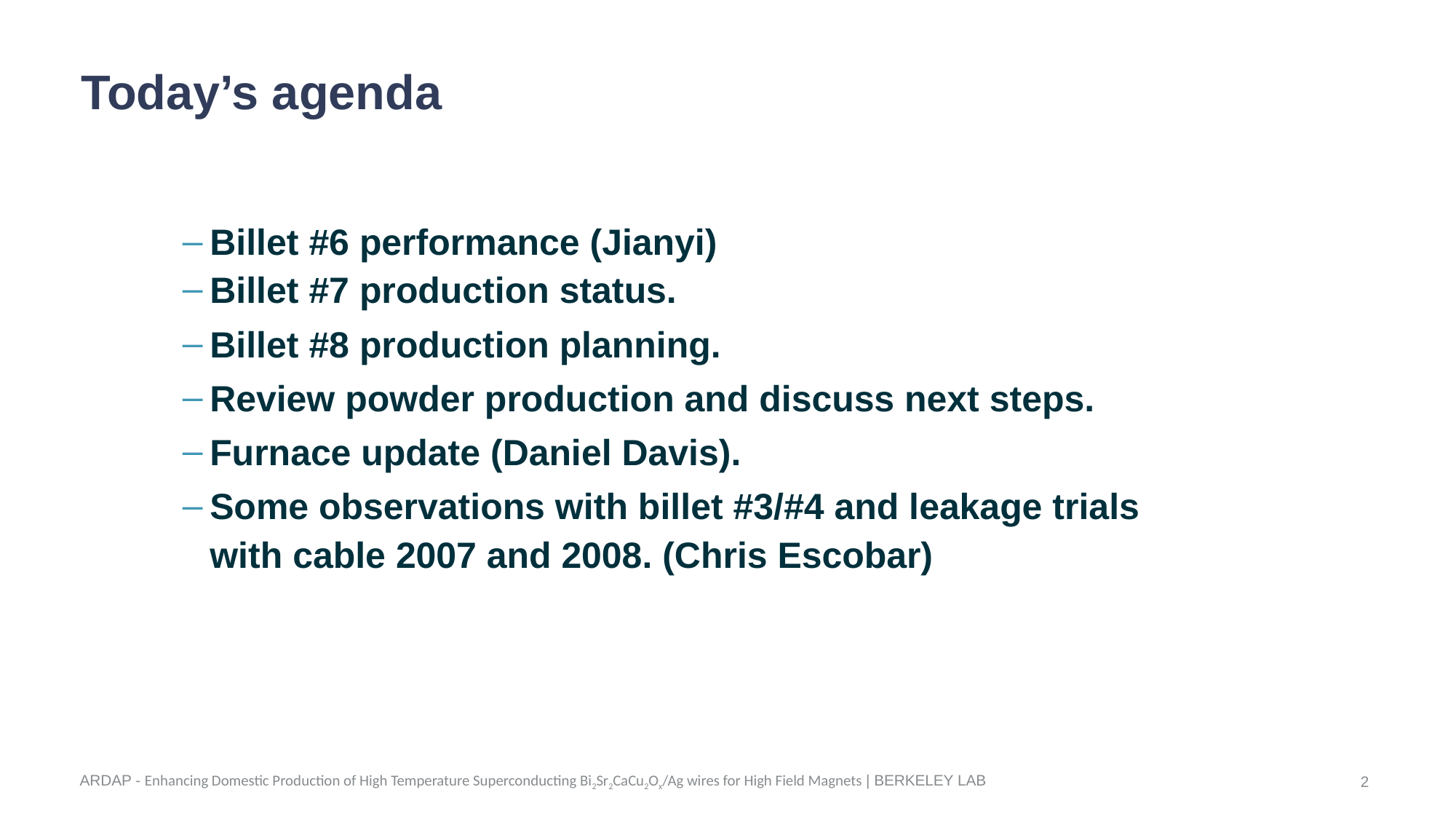

# Today’s agenda
Billet #6 performance (Jianyi)
Billet #7 production status.
Billet #8 production planning.
Review powder production and discuss next steps.
Furnace update (Daniel Davis).
Some observations with billet #3/#4 and leakage trials with cable 2007 and 2008. (Chris Escobar)

2
ARDAP - Enhancing Domestic Production of High Temperature Superconducting Bi2Sr2CaCu2Ox/Ag wires for High Field Magnets | BERKELEY LAB